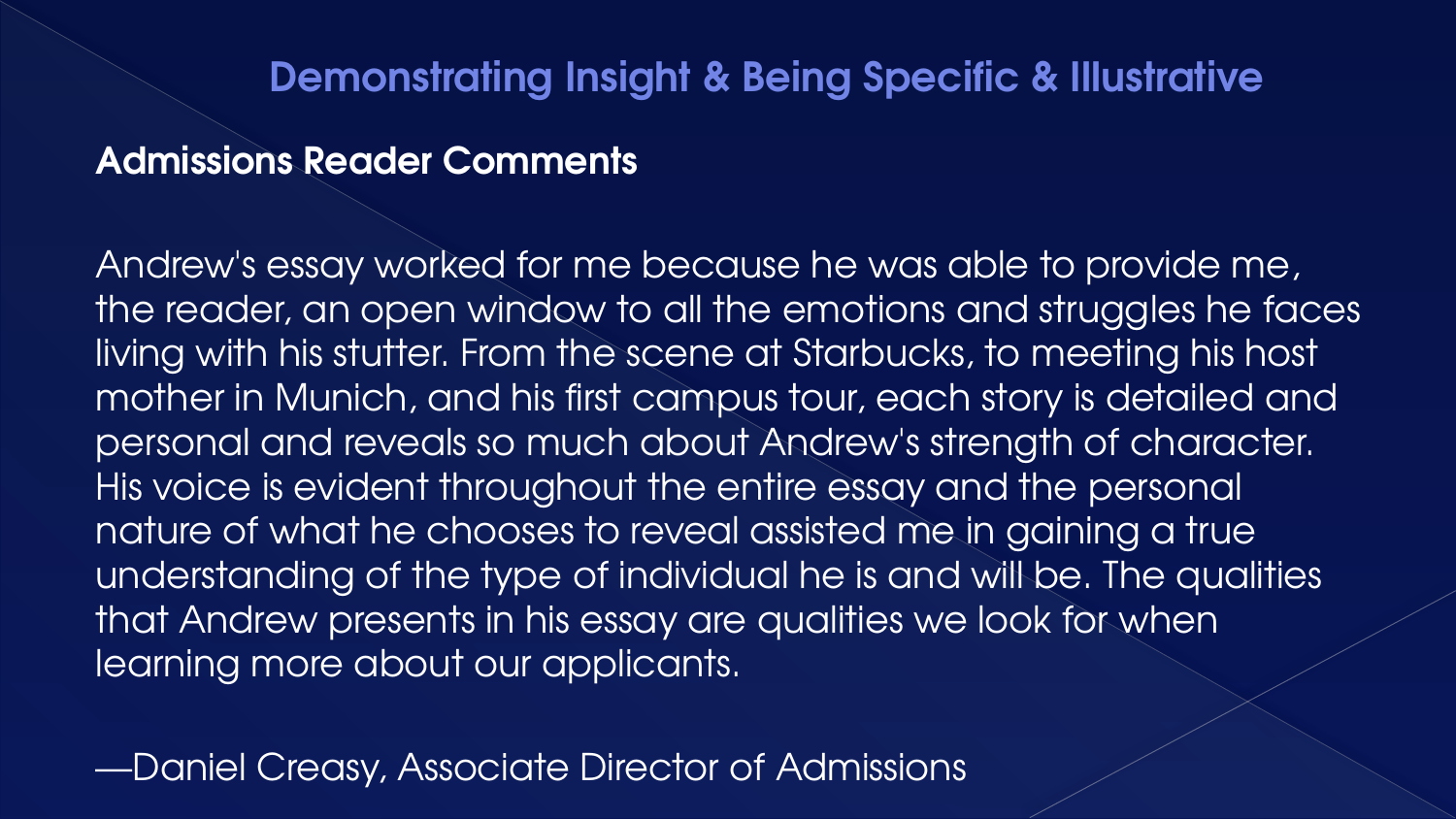

# Demonstrating Insight & Being Specific & Illustrative
Admissions Reader Comments

Andrew's essay worked for me because he was able to provide me, the reader, an open window to all the emotions and struggles he faces living with his stutter. From the scene at Starbucks, to meeting his host mother in Munich, and his first campus tour, each story is detailed and personal and reveals so much about Andrew's strength of character. His voice is evident throughout the entire essay and the personal nature of what he chooses to reveal assisted me in gaining a true understanding of the type of individual he is and will be. The qualities that Andrew presents in his essay are qualities we look for when learning more about our applicants.

—Daniel Creasy, Associate Director of Admissions